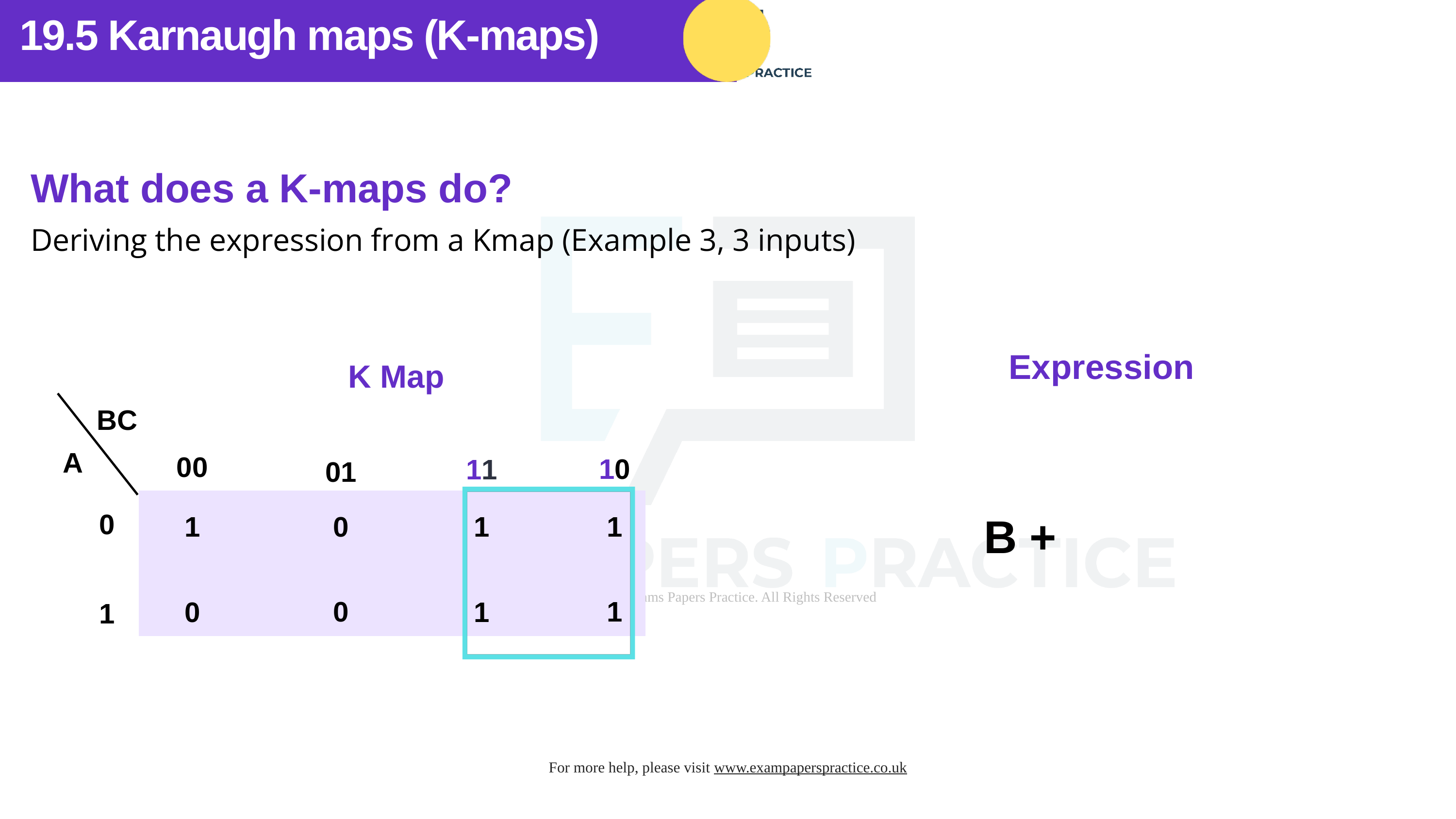

19.5 Karnaugh maps (K-maps)
What does a K-maps do?
Deriving the expression from a Kmap (Example 3, 3 inputs)
Expression
K Map

BC
A
00
10
11
01

|  |  |  |  |
| --- | --- | --- | --- |
|  |  |  |  |
B +
0
0
1
1
1
0
1
0
1
1